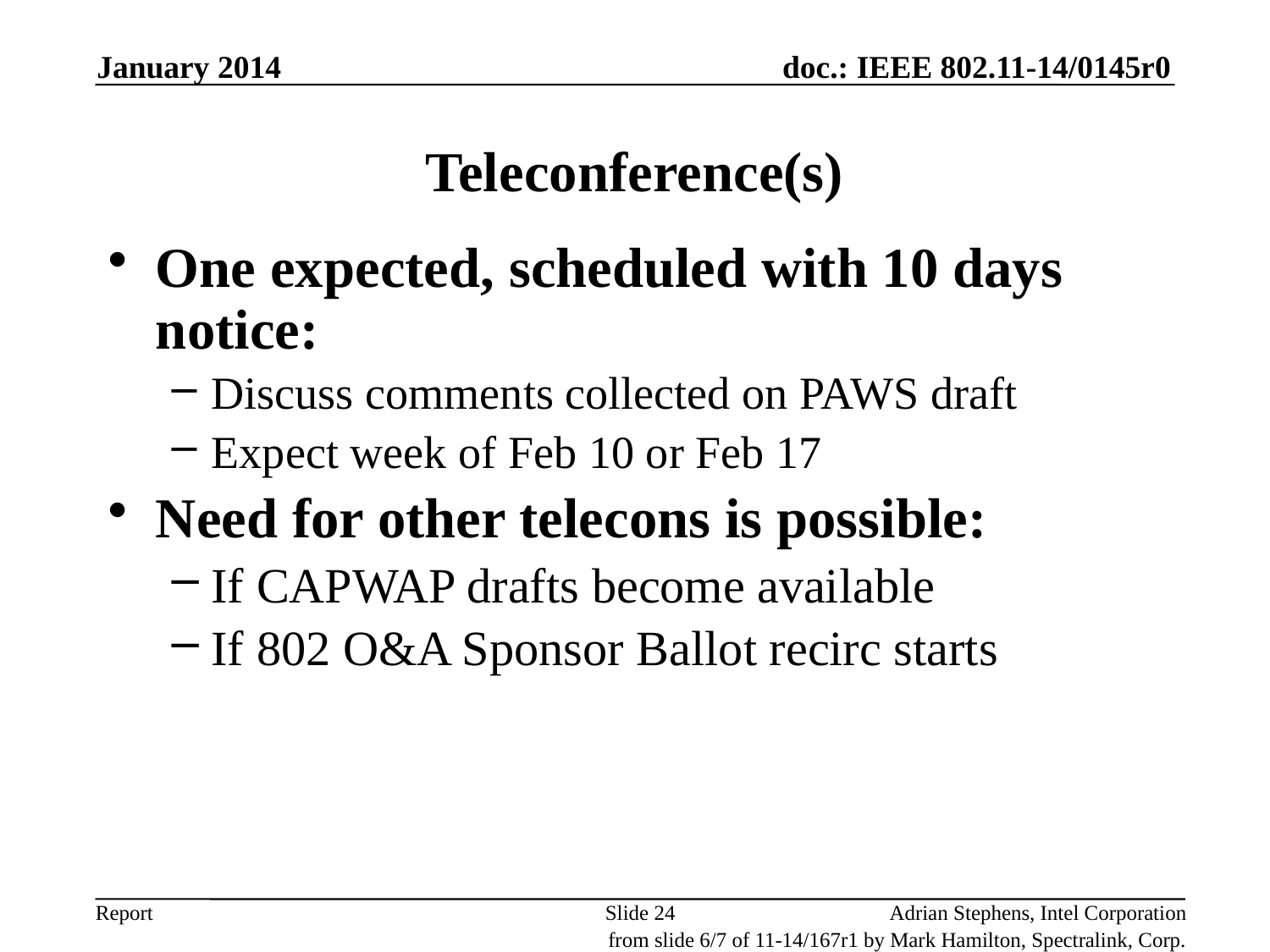

January 2014
# Teleconference(s)
One expected, scheduled with 10 days notice:
Discuss comments collected on PAWS draft
Expect week of Feb 10 or Feb 17
Need for other telecons is possible:
If CAPWAP drafts become available
If 802 O&A Sponsor Ballot recirc starts

Slide 24
Adrian Stephens, Intel Corporation
from slide 6/7 of 11-14/167r1 by Mark Hamilton, Spectralink, Corp.